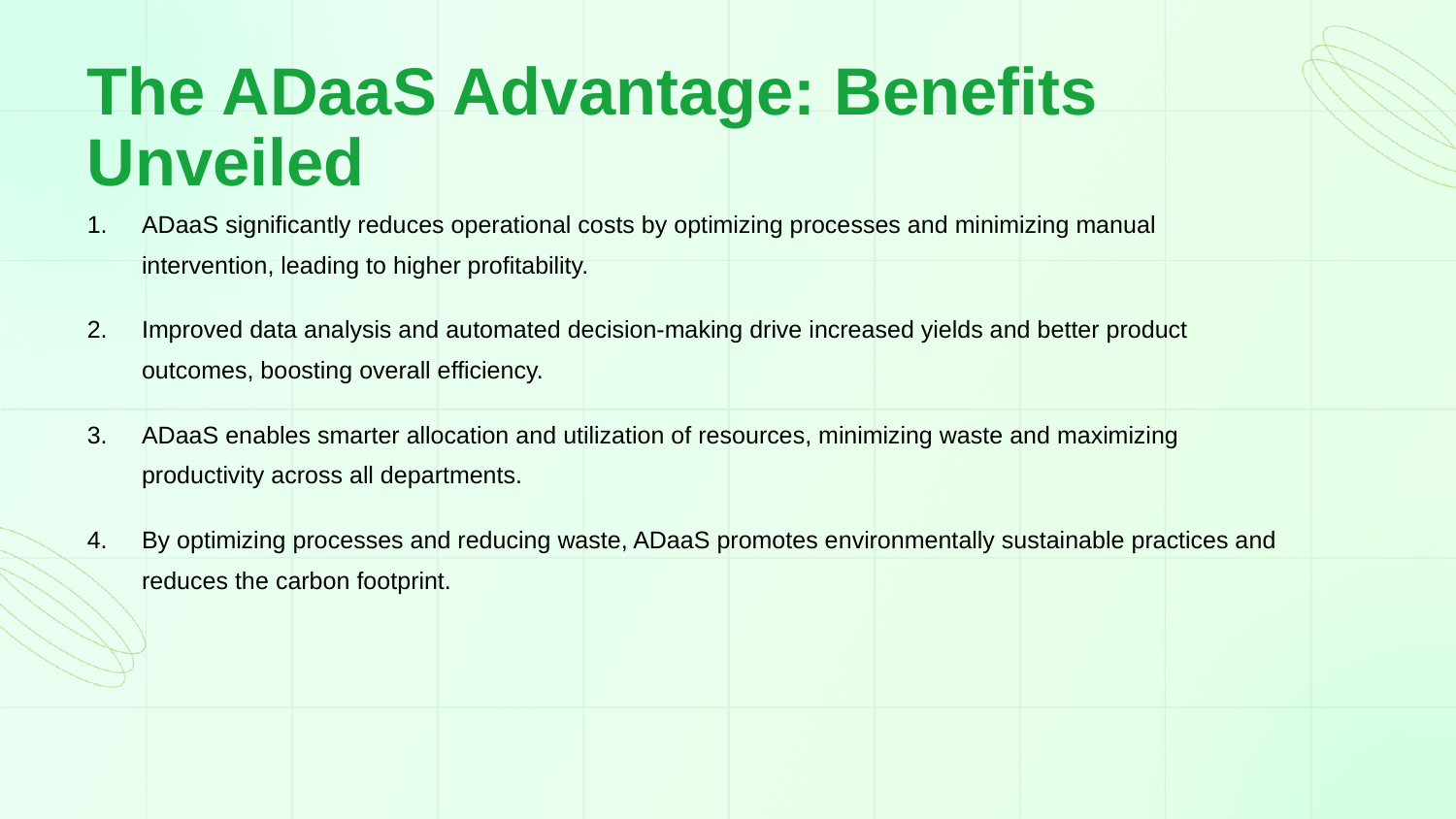

The ADaaS Advantage: Benefits Unveiled
ADaaS significantly reduces operational costs by optimizing processes and minimizing manual intervention, leading to higher profitability.
Improved data analysis and automated decision-making drive increased yields and better product outcomes, boosting overall efficiency.
ADaaS enables smarter allocation and utilization of resources, minimizing waste and maximizing productivity across all departments.
By optimizing processes and reducing waste, ADaaS promotes environmentally sustainable practices and reduces the carbon footprint.